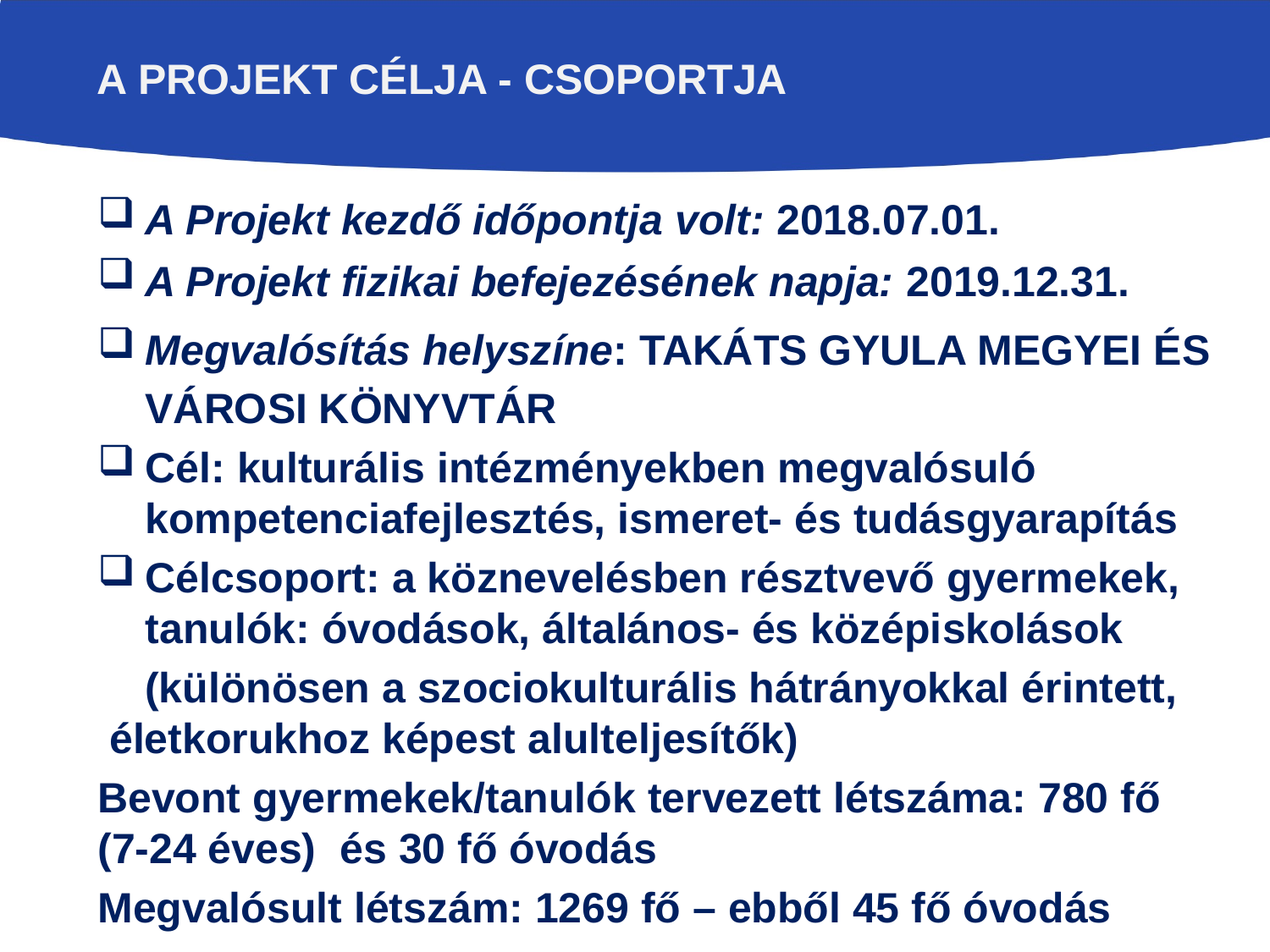

A projekt célja - csoportja
A Projekt kezdő időpontja volt: 2018.07.01.
A Projekt fizikai befejezésének napja: 2019.12.31.
Megvalósítás helyszíne: TAKÁTS GYULA MEGYEI ÉS VÁROSI KÖNYVTÁR
Cél: kulturális intézményekben megvalósuló kompetenciafejlesztés, ismeret- és tudásgyarapítás
Célcsoport: a köznevelésben résztvevő gyermekek,  tanulók: óvodások, általános- és középiskolások
    (különösen a szociokulturális hátrányokkal érintett,     életkorukhoz képest alulteljesítők)
Bevont gyermekek/tanulók tervezett létszáma: 780 fő (7-24 éves)  és 30 fő óvodás
Megvalósult létszám: 1269 fő – ebből 45 fő óvodás